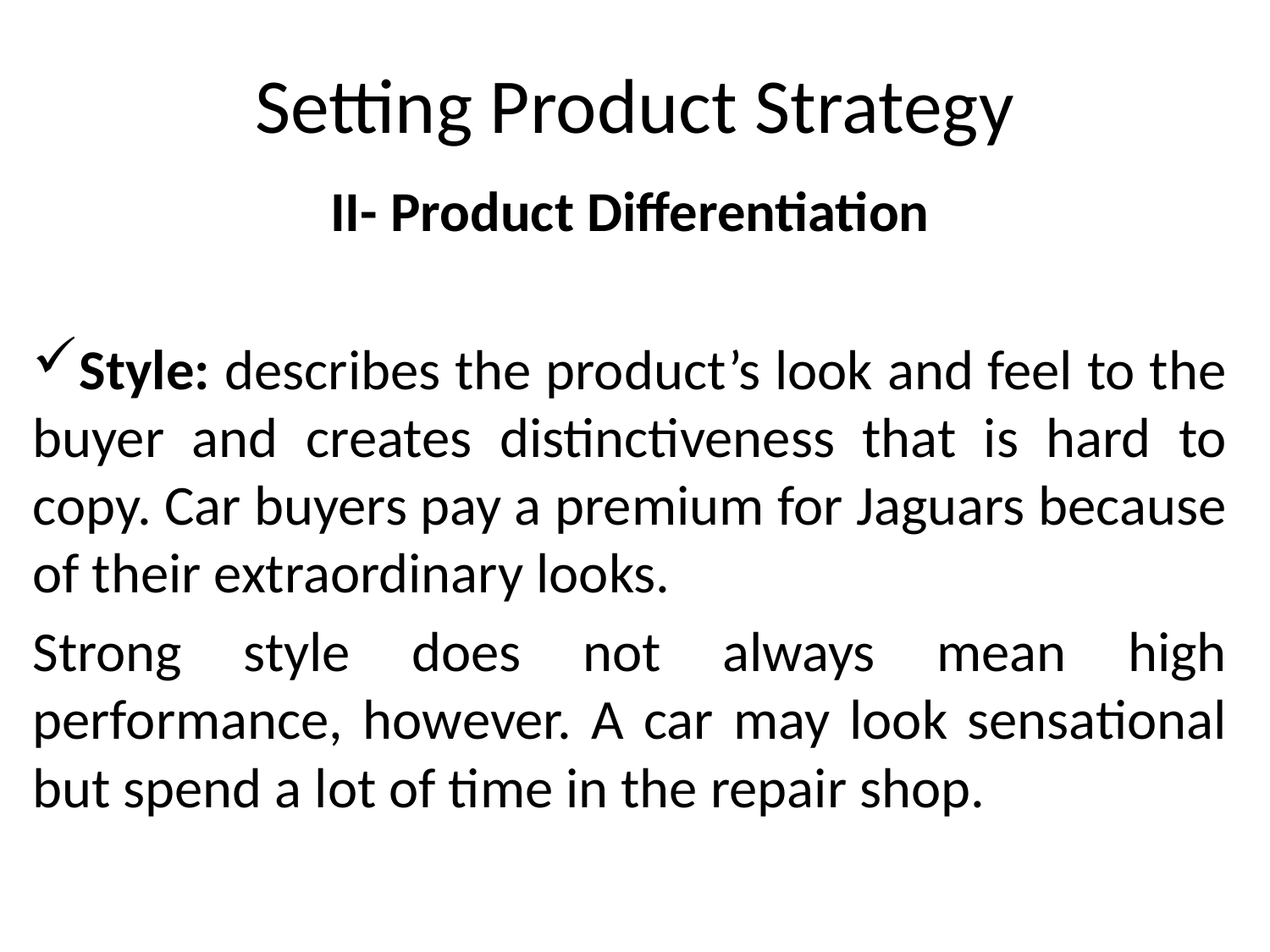

# Setting Product Strategy
II- Product Differentiation

Style: describes the product’s look and feel to the buyer and creates distinctiveness that is hard to copy. Car buyers pay a premium for Jaguars because of their extraordinary looks.
Strong style does not always mean high performance, however. A car may look sensational but spend a lot of time in the repair shop.